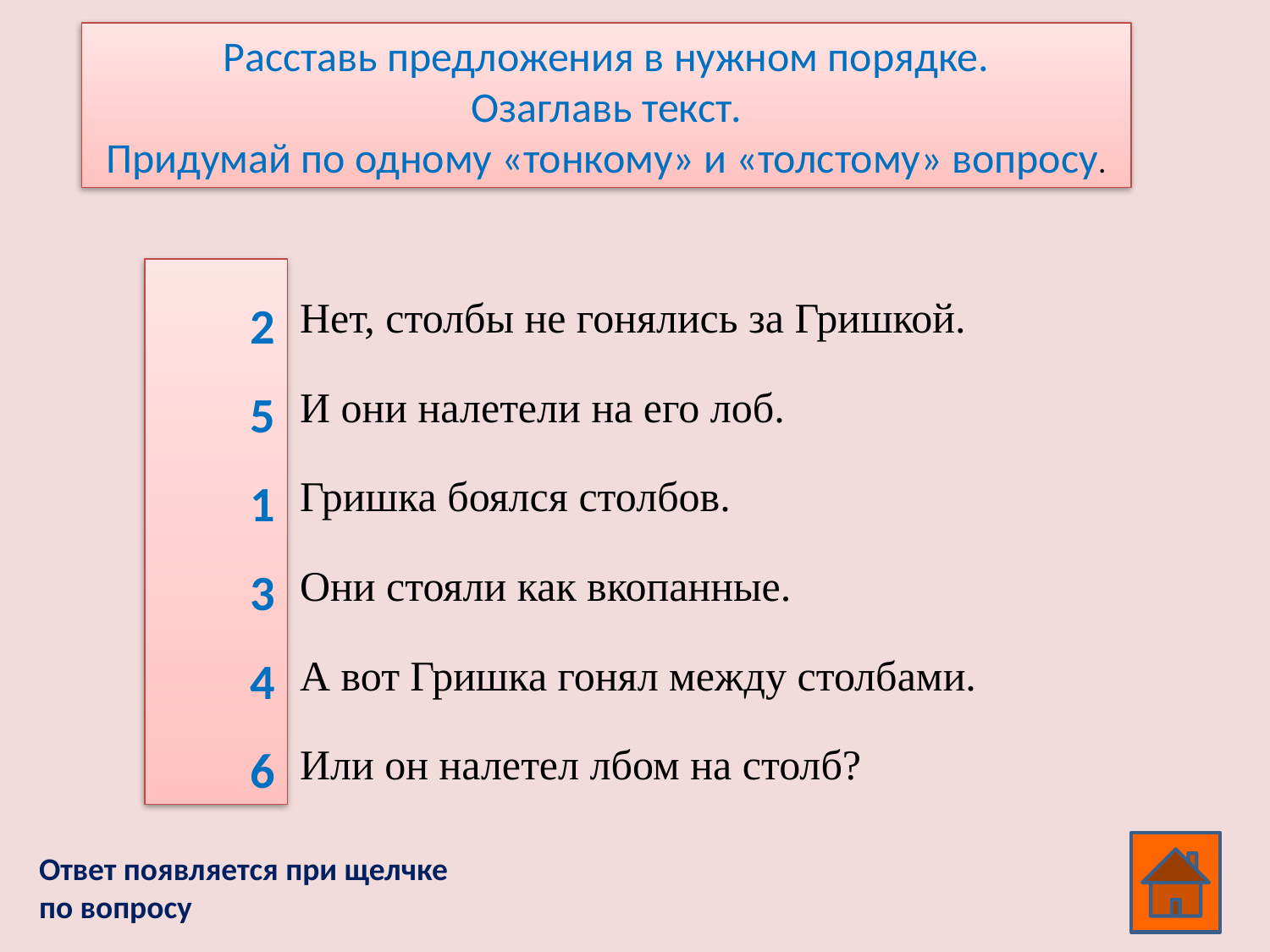

Расставь предложения в нужном порядке.
 Озаглавь текст.
Придумай по одному «тонкому» и «толстому» вопросу.
2
5
1
3
4
6
Нет, столбы не гонялись за Гришкой.
И они налетели на его лоб.
Гришка боялся столбов.
Они стояли как вкопанные.
А вот Гришка гонял между столбами.
Или он налетел лбом на столб?

Ответ появляется при щелчке по вопросу